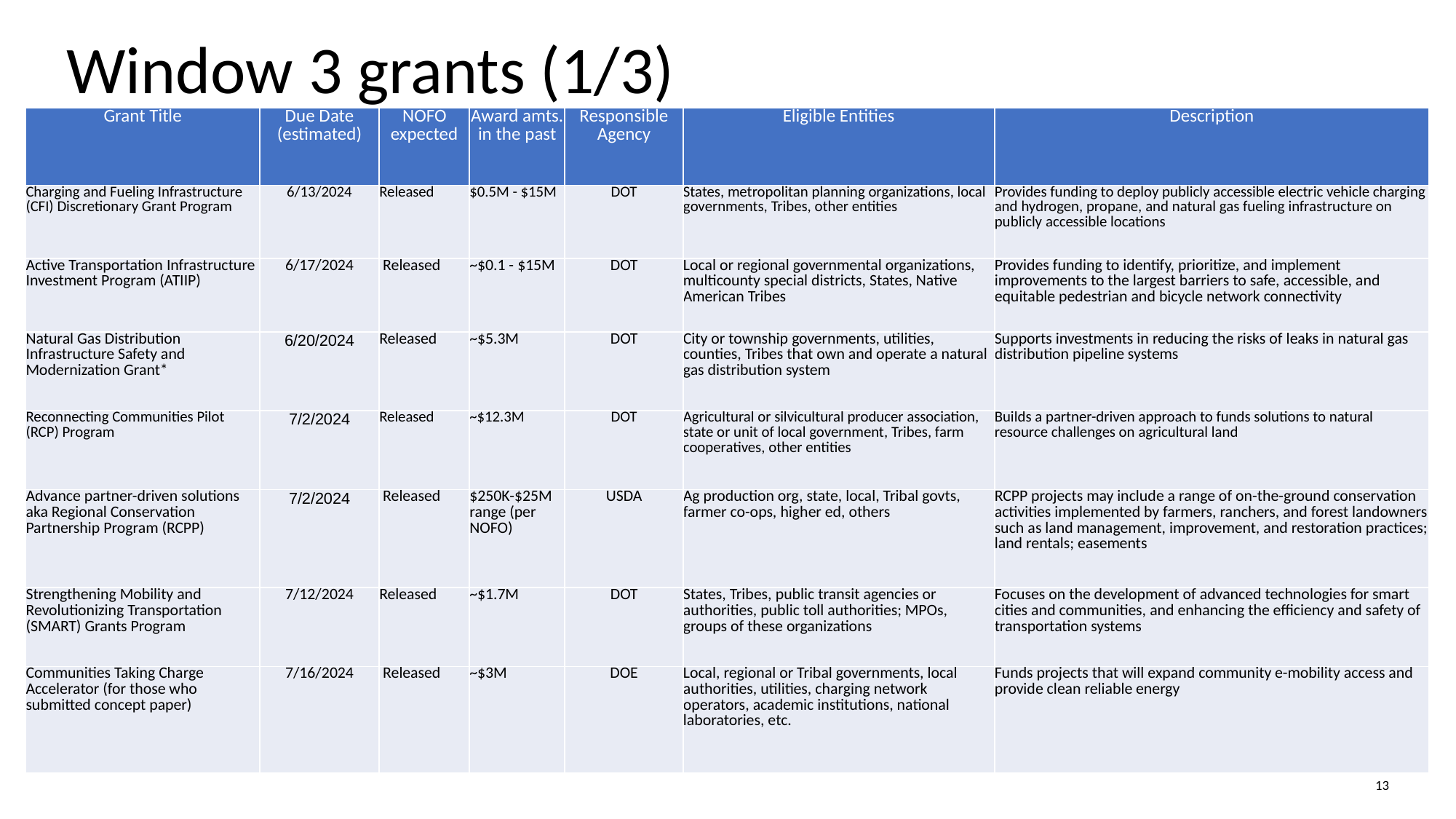

# Window 3 grants (1/3)
| Grant Title | Due Date (estimated) | NOFO expected | Award amts. in the past | Responsible Agency | Eligible Entities | Description |
| --- | --- | --- | --- | --- | --- | --- |
| Charging and Fueling Infrastructure (CFI) Discretionary Grant Program | 6/13/2024 | Released | $0.5M - $15M | DOT | States, metropolitan planning organizations, local governments, Tribes, other entities | Provides funding to deploy publicly accessible electric vehicle charging and hydrogen, propane, and natural gas fueling infrastructure on publicly accessible locations |
| Active Transportation Infrastructure Investment Program (ATIIP) | 6/17/2024 | Released | ~$0.1 - $15M | DOT | Local or regional governmental organizations, multicounty special districts, States, Native American Tribes | Provides funding to identify, prioritize, and implement improvements to the largest barriers to safe, accessible, and equitable pedestrian and bicycle network connectivity |
| Natural Gas Distribution Infrastructure Safety and Modernization Grant\* | 6/20/2024 | Released | ~$5.3M | DOT | City or township governments, utilities, counties, Tribes that own and operate a natural gas distribution system | Supports investments in reducing the risks of leaks in natural gas distribution pipeline systems |
| Reconnecting Communities Pilot (RCP) Program | 7/2/2024 | Released | ~$12.3M | DOT | Agricultural or silvicultural producer association, state or unit of local government, Tribes, farm cooperatives, other entities | Builds a partner-driven approach to funds solutions to natural resource challenges on agricultural land |
| Advance partner-driven solutions aka Regional Conservation Partnership Program (RCPP) | 7/2/2024 | Released | $250K-$25M range (per NOFO) | USDA | Ag production org, state, local, Tribal govts, farmer co-ops, higher ed, others | RCPP projects may include a range of on-the-ground conservation activities implemented by farmers, ranchers, and forest landowners such as land management, improvement, and restoration practices; land rentals; easements |
| Strengthening Mobility and Revolutionizing Transportation (SMART) Grants Program | 7/12/2024 | Released | ~$1.7M | DOT | States, Tribes, public transit agencies or authorities, public toll authorities; MPOs, groups of these organizations | Focuses on the development of advanced technologies for smart cities and communities, and enhancing the efficiency and safety of transportation systems |
| Communities Taking Charge Accelerator (for those who submitted concept paper) | 7/16/2024 | Released | ~$3M | DOE | Local, regional or Tribal governments, local authorities, utilities, charging network operators, academic institutions, national laboratories, etc. | Funds projects that will expand community e-mobility access and provide clean reliable energy |